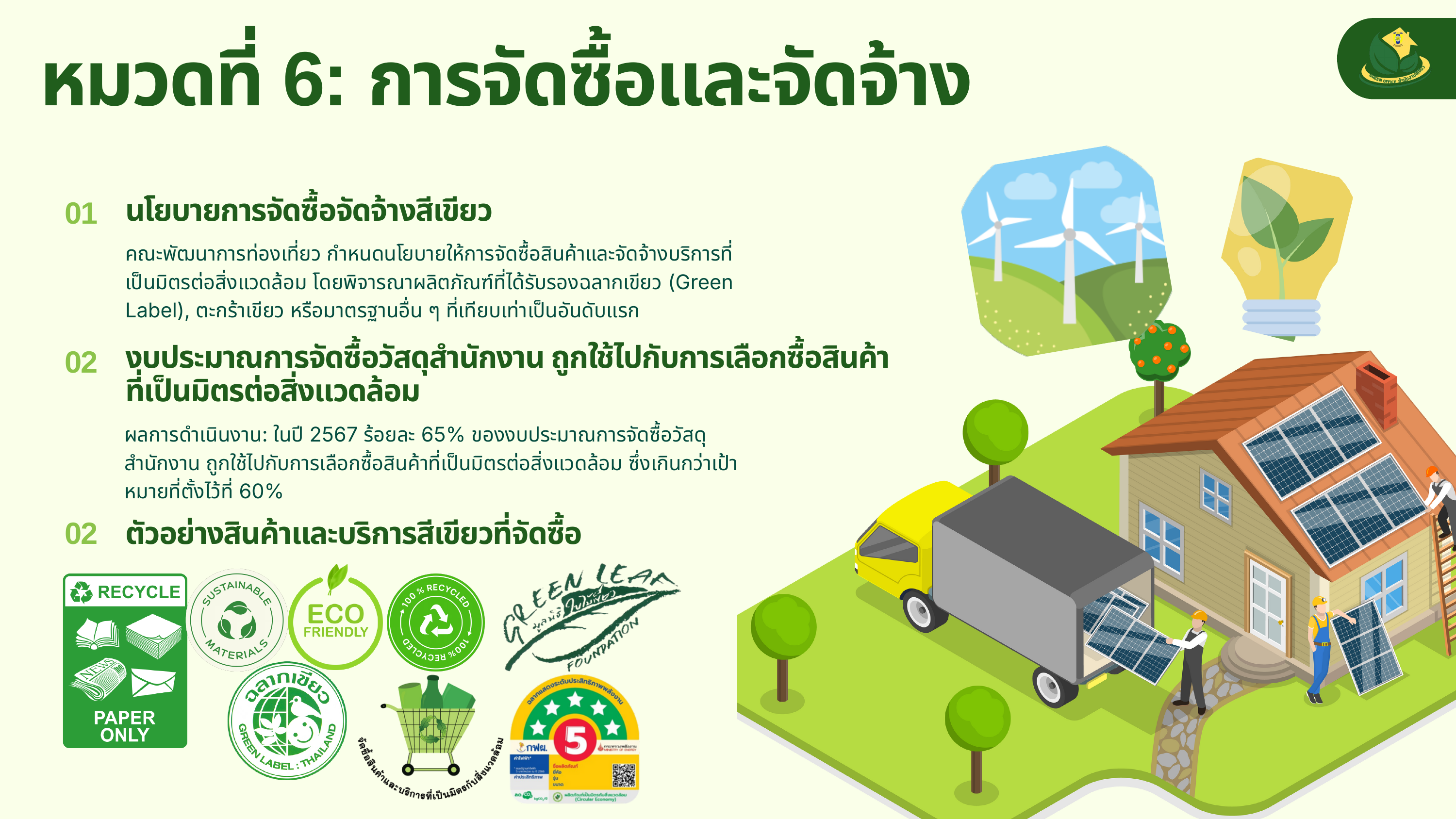

หมวดที่ 6: การจัดซื้อและจัดจ้าง

นโยบายการจัดซื้อจัดจ้างสีเขียว
01
คณะพัฒนาการท่องเที่ยว กำหนดนโยบายให้การจัดซื้อสินค้าและจัดจ้างบริการที่เป็นมิตรต่อสิ่งแวดล้อม โดยพิจารณาผลิตภัณฑ์ที่ได้รับรองฉลากเขียว (Green Label), ตะกร้าเขียว หรือมาตรฐานอื่น ๆ ที่เทียบเท่าเป็นอันดับแรก

งบประมาณการจัดซื้อวัสดุสำนักงาน ถูกใช้ไปกับการเลือกซื้อสินค้าที่เป็นมิตรต่อสิ่งแวดล้อม
02
ผลการดำเนินงาน: ในปี 2567 ร้อยละ 65% ของงบประมาณการจัดซื้อวัสดุสำนักงาน ถูกใช้ไปกับการเลือกซื้อสินค้าที่เป็นมิตรต่อสิ่งแวดล้อม ซึ่งเกินกว่าเป้าหมายที่ตั้งไว้ที่ 60%

02
ตัวอย่างสินค้าและบริการสีเขียวที่จัดซื้อ